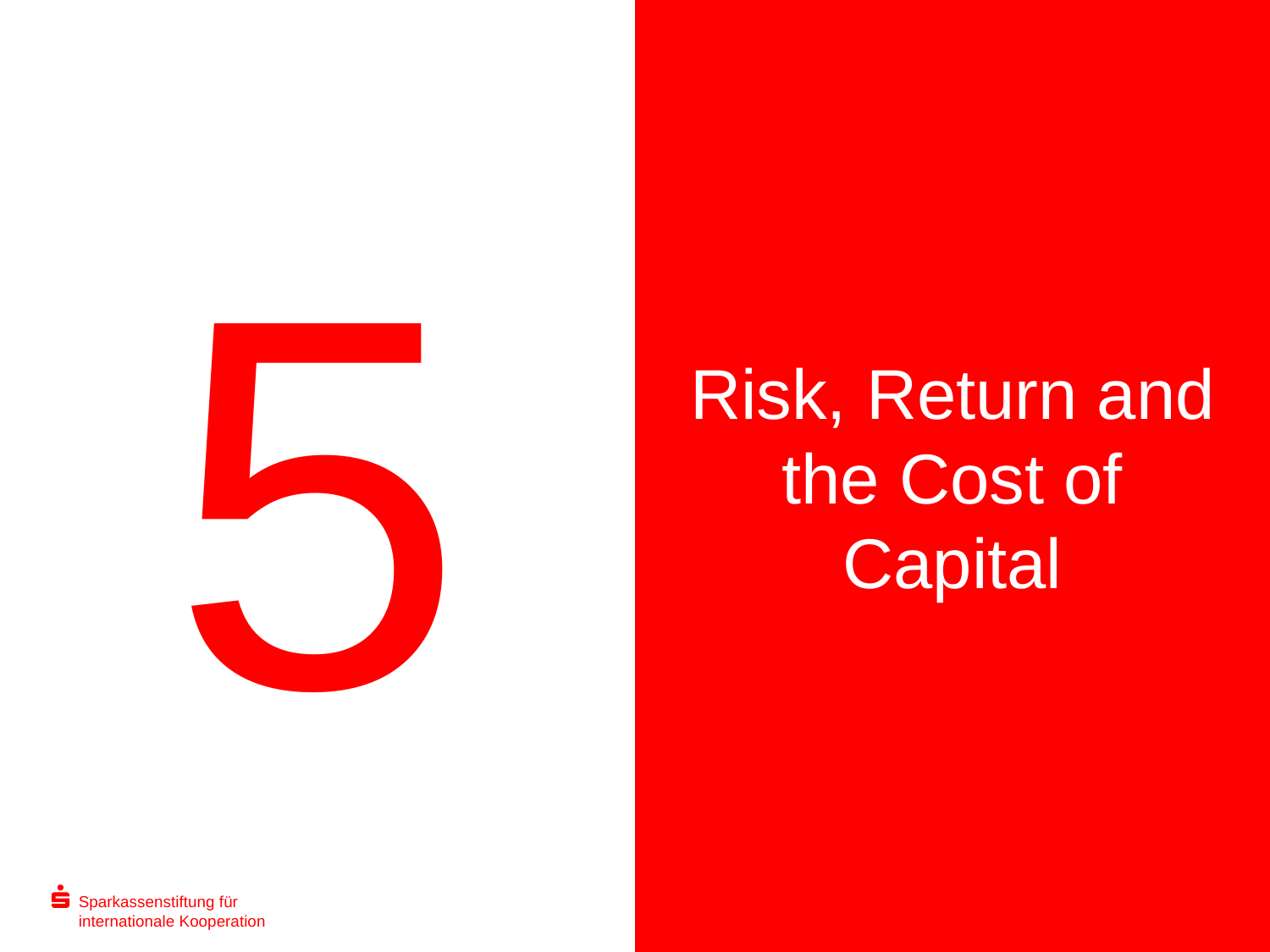

5
Risk, Return and the Cost of Capital
79